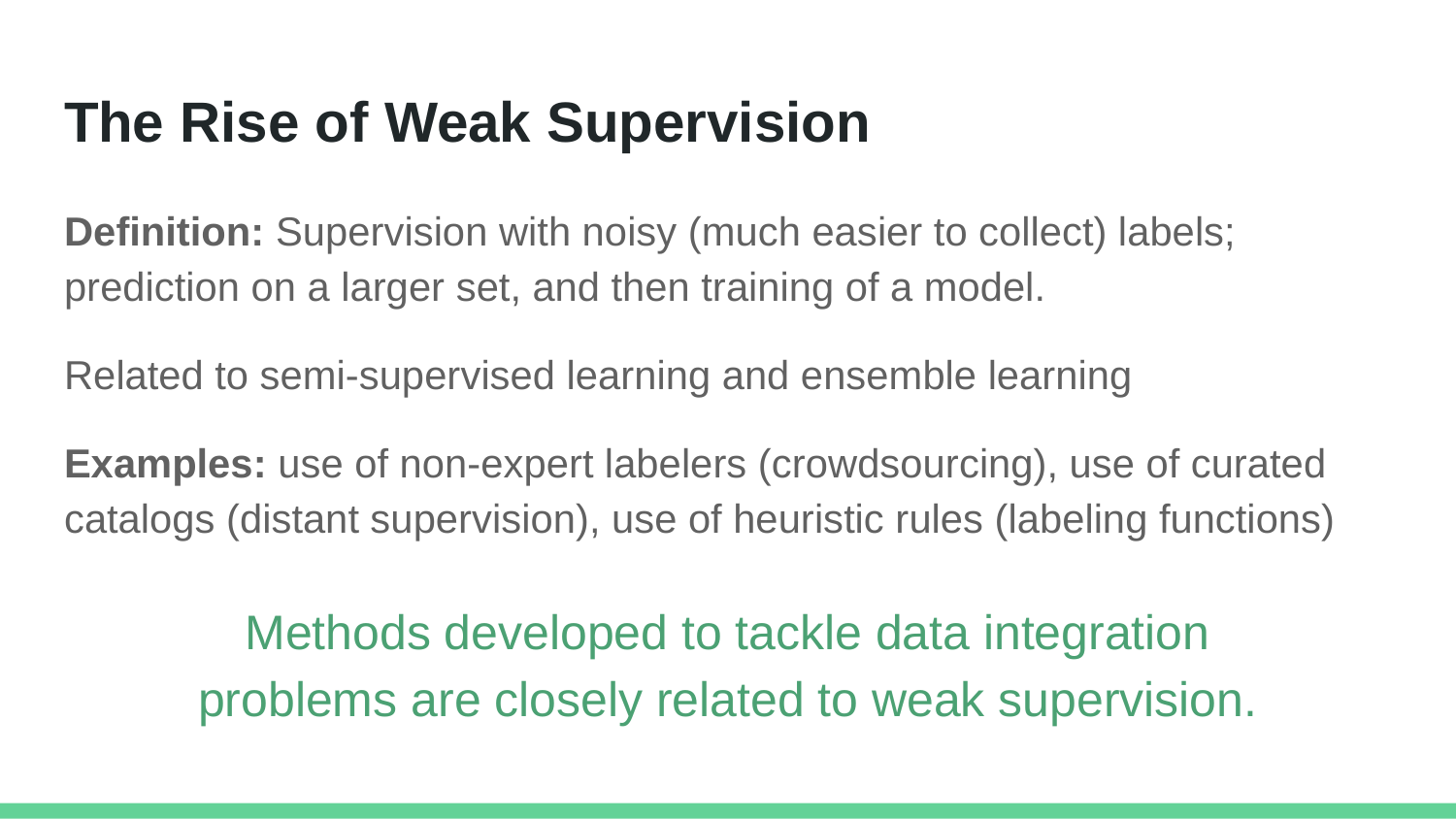

# The Rise of Weak Supervision
Definition: Supervision with noisy (much easier to collect) labels; prediction on a larger set, and then training of a model.
Related to semi-supervised learning and ensemble learning
Examples: use of non-expert labelers (crowdsourcing), use of curated catalogs (distant supervision), use of heuristic rules (labeling functions)

Methods developed to tackle data integration problems are closely related to weak supervision.